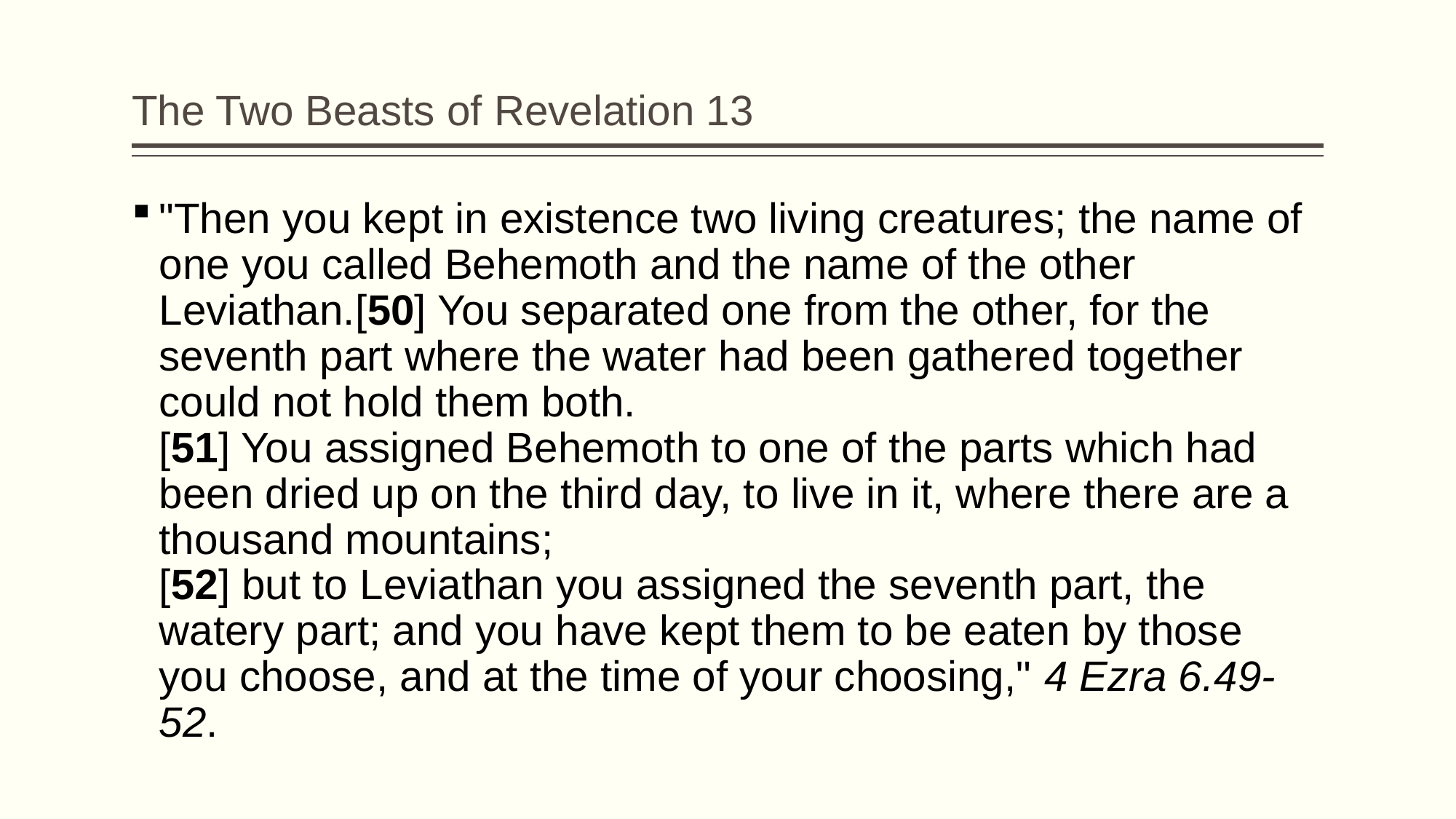

# The Two Beasts of Revelation 13
"Then you kept in existence two living creatures; the name of one you called Behemoth and the name of the other Leviathan.[50] You separated one from the other, for the seventh part where the water had been gathered together could not hold them both.
[51] You assigned Behemoth to one of the parts which had been dried up on the third day, to live in it, where there are a thousand mountains;
[52] but to Leviathan you assigned the seventh part, the watery part; and you have kept them to be eaten by those you choose, and at the time of your choosing," 4 Ezra 6.49-52.